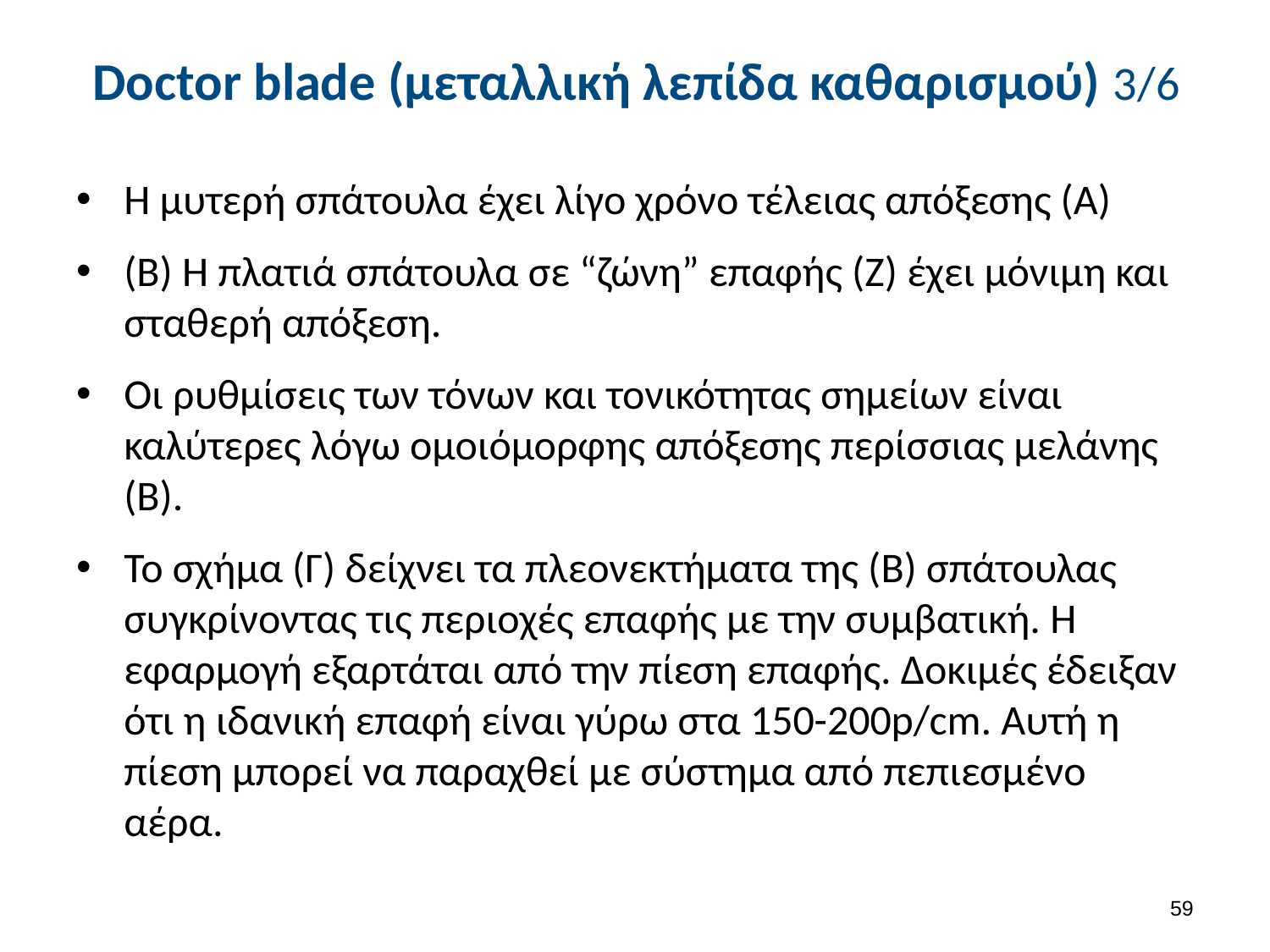

# Doctor blade (μεταλλική λεπίδα καθαρισμού) 3/6
Η μυτερή σπάτουλα έχει λίγο χρόνο τέλειας απόξεσης (Α)
(Β) Η πλατιά σπάτουλα σε “ζώνη” επαφής (Ζ) έχει μόνιμη και σταθερή απόξεση.
Οι ρυθμίσεις των τόνων και τονικότητας σημείων είναι καλύτερες λόγω ομοιόμορφης απόξεσης περίσσιας μελάνης (Β).
Το σχήμα (Γ) δείχνει τα πλεονεκτήματα της (Β) σπάτουλας συγκρίνοντας τις περιοχές επαφής με την συμβατική. Η εφαρμογή εξαρτάται από την πίεση επαφής. Δοκιμές έδειξαν ότι η ιδανική επαφή είναι γύρω στα 150-200p/cm. Αυτή η πίεση μπορεί να παραχθεί με σύστημα από πεπιεσμένο αέρα.

59